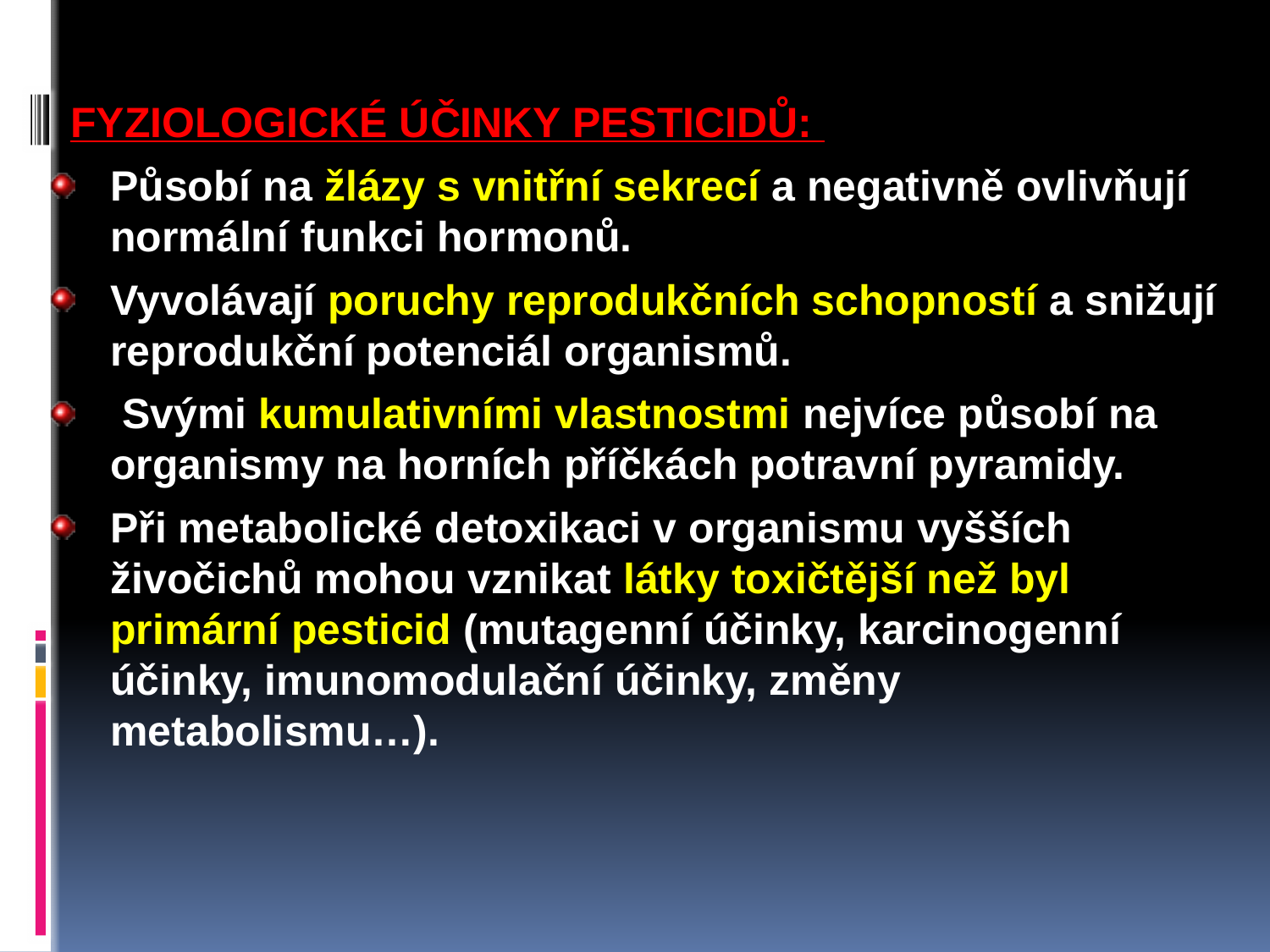

FYZIOLOGICKÉ ÚČINKY PESTICIDŮ:
Působí na žlázy s vnitřní sekrecí a negativně ovlivňují normální funkci hormonů.
Vyvolávají poruchy reprodukčních schopností a snižují reprodukční potenciál organismů.
 Svými kumulativními vlastnostmi nejvíce působí na organismy na horních příčkách potravní pyramidy.
Při metabolické detoxikaci v organismu vyšších živočichů mohou vznikat látky toxičtější než byl primární pesticid (mutagenní účinky, karcinogenní účinky, imunomodulační účinky, změny metabolismu…).